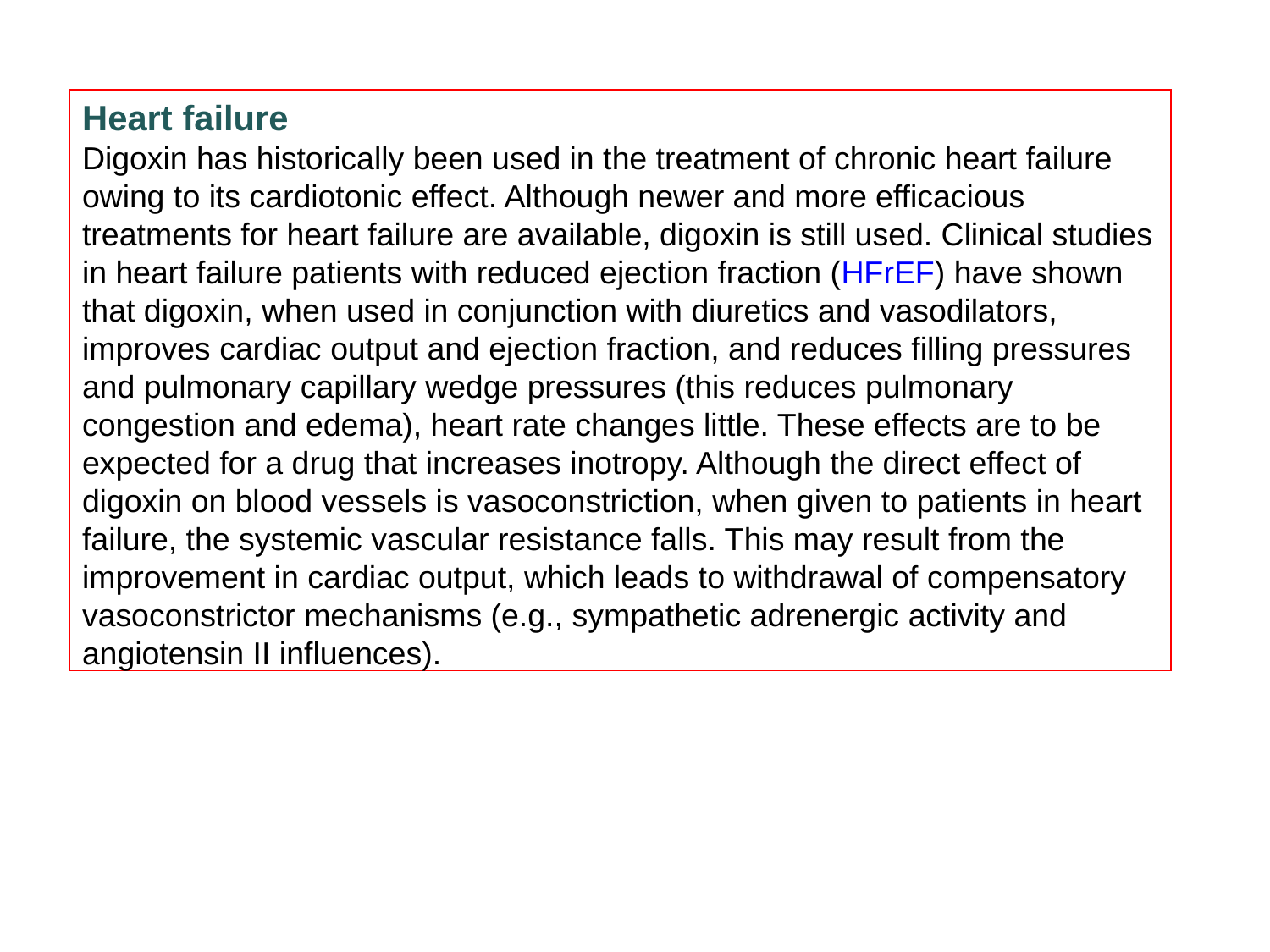

Heart failure
Digoxin has historically been used in the treatment of chronic heart failure owing to its cardiotonic effect. Although newer and more efficacious treatments for heart failure are available, digoxin is still used. Clinical studies in heart failure patients with reduced ejection fraction (HFrEF) have shown that digoxin, when used in conjunction with diuretics and vasodilators, improves cardiac output and ejection fraction, and reduces filling pressures and pulmonary capillary wedge pressures (this reduces pulmonary congestion and edema), heart rate changes little. These effects are to be expected for a drug that increases inotropy. Although the direct effect of digoxin on blood vessels is vasoconstriction, when given to patients in heart failure, the systemic vascular resistance falls. This may result from the improvement in cardiac output, which leads to withdrawal of compensatory vasoconstrictor mechanisms (e.g., sympathetic adrenergic activity and angiotensin II influences).